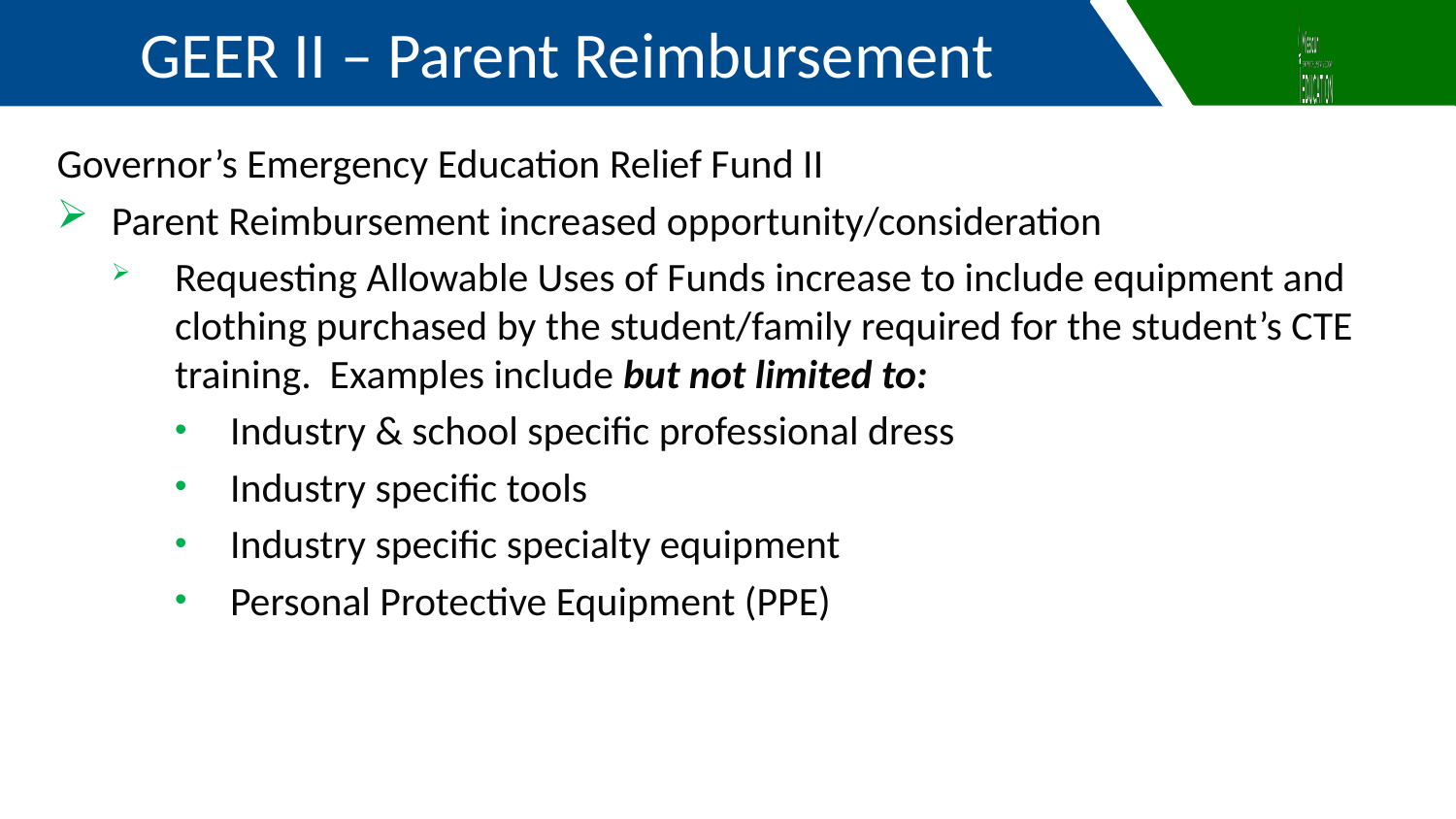

GEER II – Parent Reimbursement
Governor’s Emergency Education Relief Fund II
Parent Reimbursement increased opportunity/consideration
Requesting Allowable Uses of Funds increase to include equipment and clothing purchased by the student/family required for the student’s CTE training.  Examples include but not limited to:
Industry & school specific professional dress
Industry specific tools
Industry specific specialty equipment
Personal Protective Equipment (PPE)